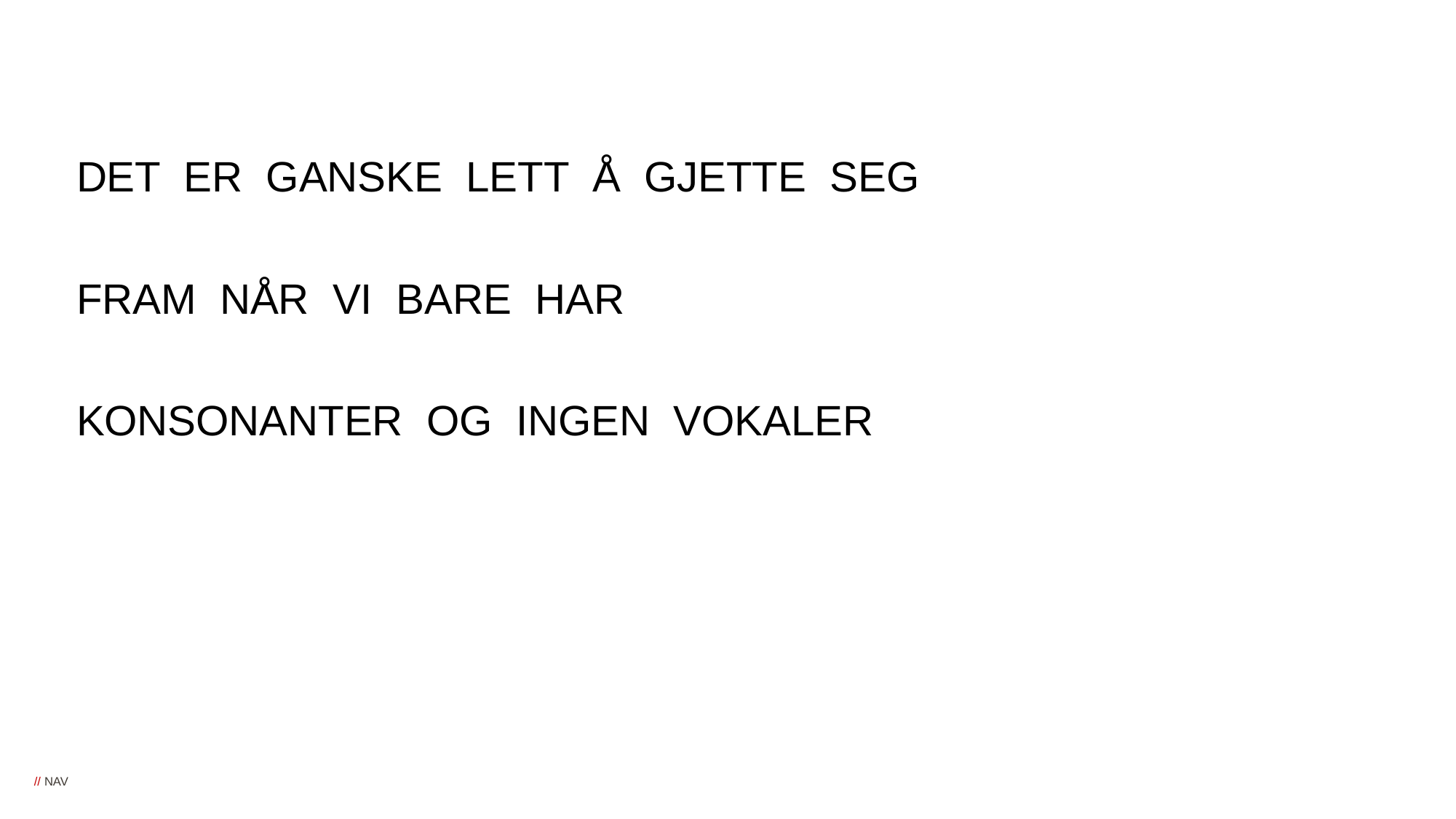

DET  ER  GANSKE  LETT  Å  GJETTE  SEG

FRAM  NÅR  VI  BARE  HAR

KONSONANTER  OG  INGEN  VOKALER